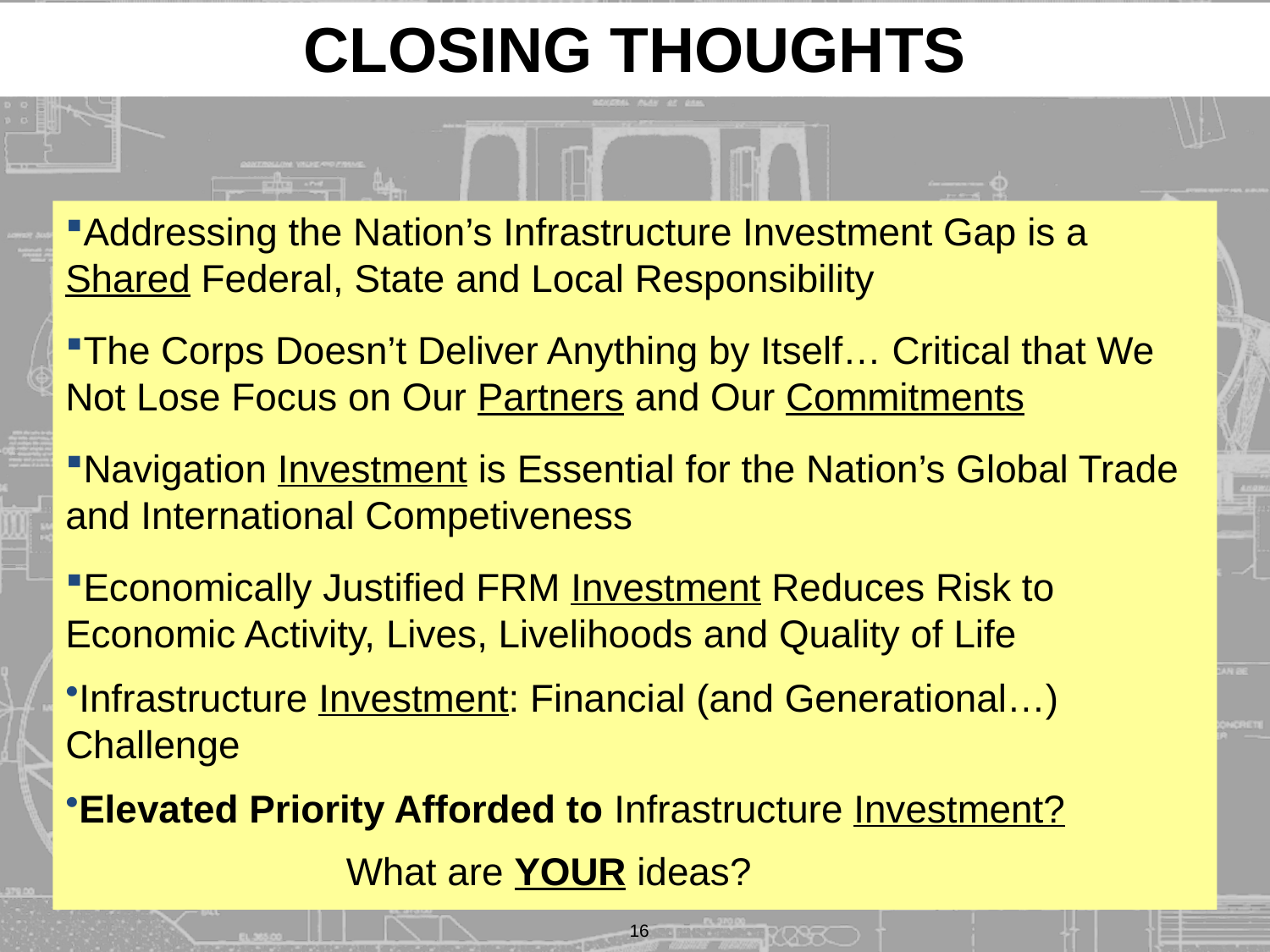

CLOSING THOUGHTS
Addressing the Nation’s Infrastructure Investment Gap is a Shared Federal, State and Local Responsibility

The Corps Doesn’t Deliver Anything by Itself… Critical that We Not Lose Focus on Our Partners and Our Commitments

Navigation Investment is Essential for the Nation’s Global Trade and International Competiveness

Economically Justified FRM Investment Reduces Risk to Economic Activity, Lives, Livelihoods and Quality of Life
Infrastructure Investment: Financial (and Generational…) Challenge
Elevated Priority Afforded to Infrastructure Investment?

                          What are YOUR ideas?
 16